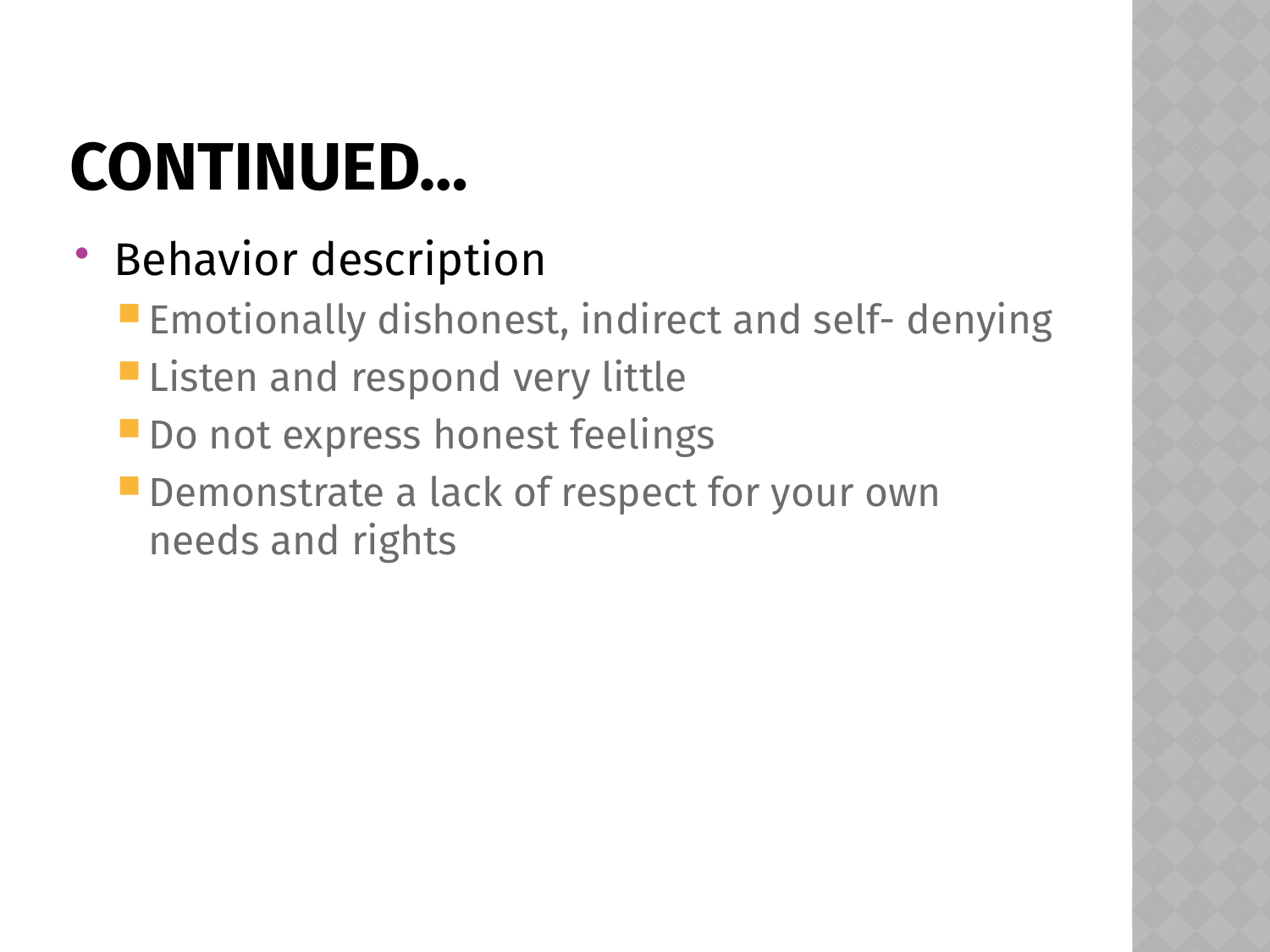

# Continued…
Behavior description
Emotionally dishonest, indirect and self- denying
Listen and respond very little
Do not express honest feelings
Demonstrate a lack of respect for your own needs and rights